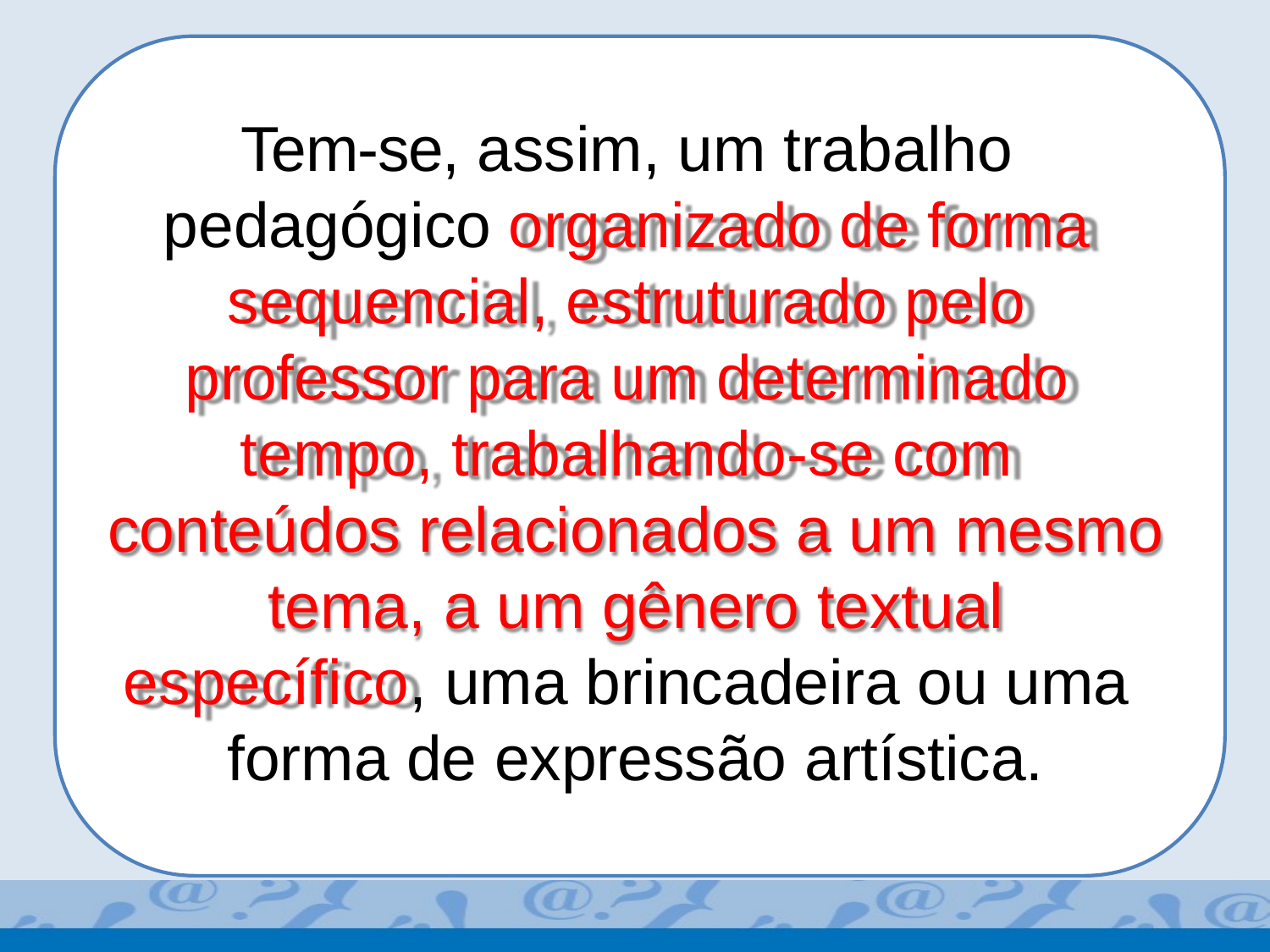

Tem-se, assim, um trabalho  pedagógico organizado de forma  sequencial, estruturado pelo  professor para um determinado  tempo, trabalhando-se com  conteúdos relacionados a um mesmo  tema, a um gênero textual  específico, uma brincadeira ou uma  forma de expressão artística.